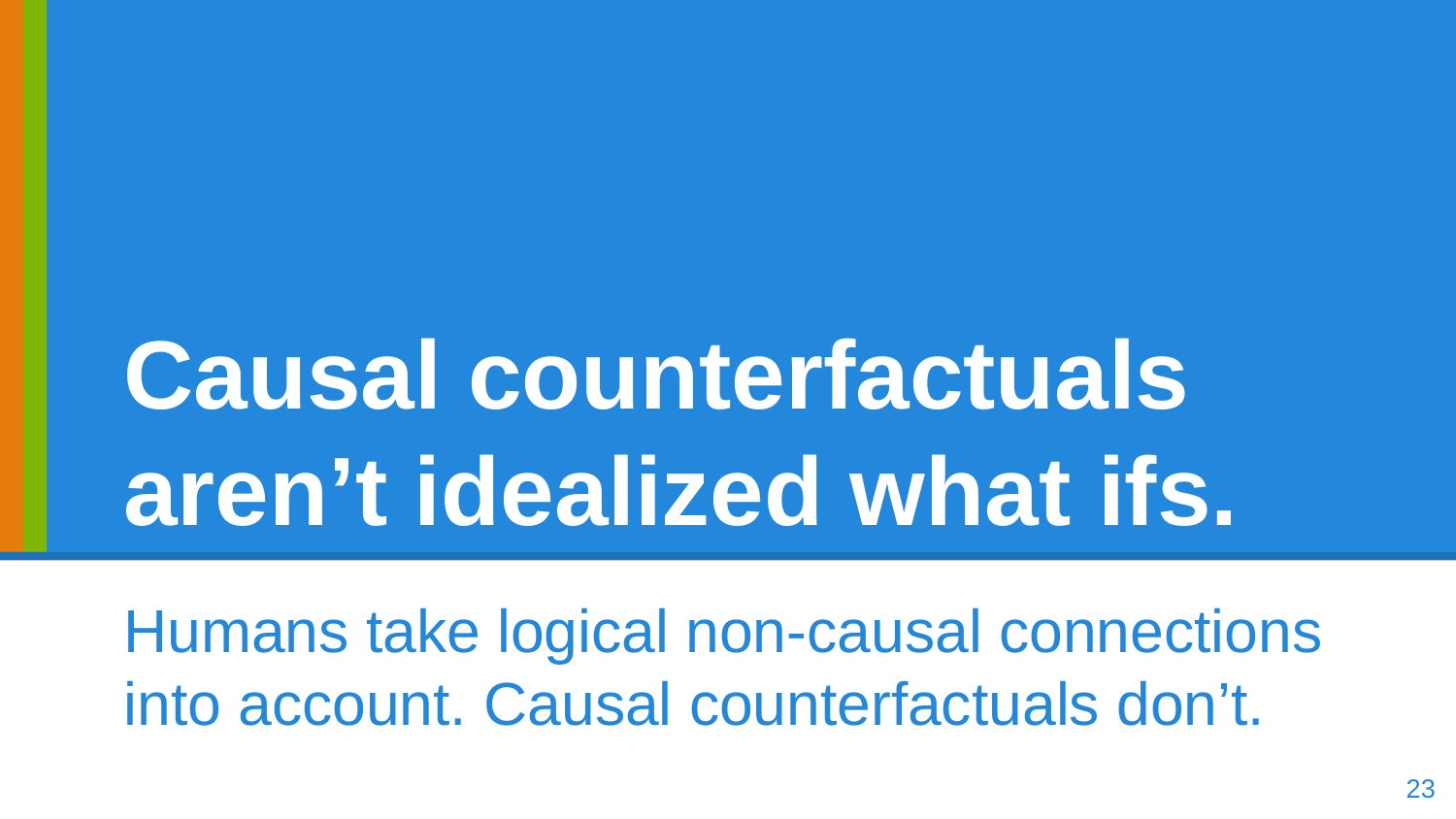

# Causal counterfactuals aren’t idealized what ifs.
Humans take logical non-causal connections into account. Causal counterfactuals don’t.
23